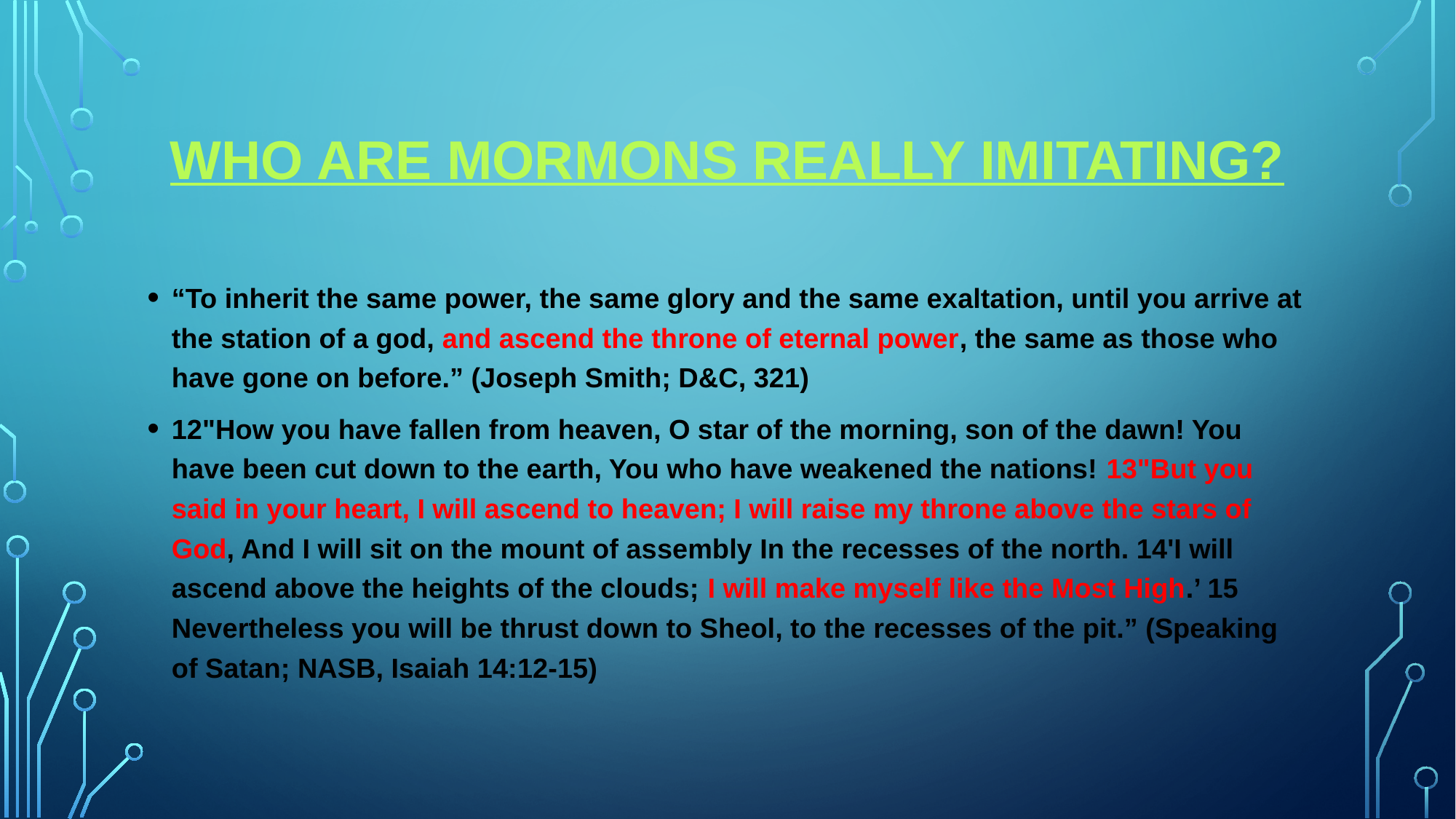

# Who are Mormons really imitating?
“To inherit the same power, the same glory and the same exaltation, until you arrive at the station of a god, and ascend the throne of eternal power, the same as those who have gone on before.” (Joseph Smith; D&C, 321)
12"How you have fallen from heaven, O star of the morning, son of the dawn! You have been cut down to the earth, You who have weakened the nations! 13"But you said in your heart, I will ascend to heaven; I will raise my throne above the stars of God, And I will sit on the mount of assembly In the recesses of the north. 14'I will ascend above the heights of the clouds; I will make myself like the Most High.’ 15 Nevertheless you will be thrust down to Sheol, to the recesses of the pit.” (Speaking of Satan; NASB, Isaiah 14:12-15)